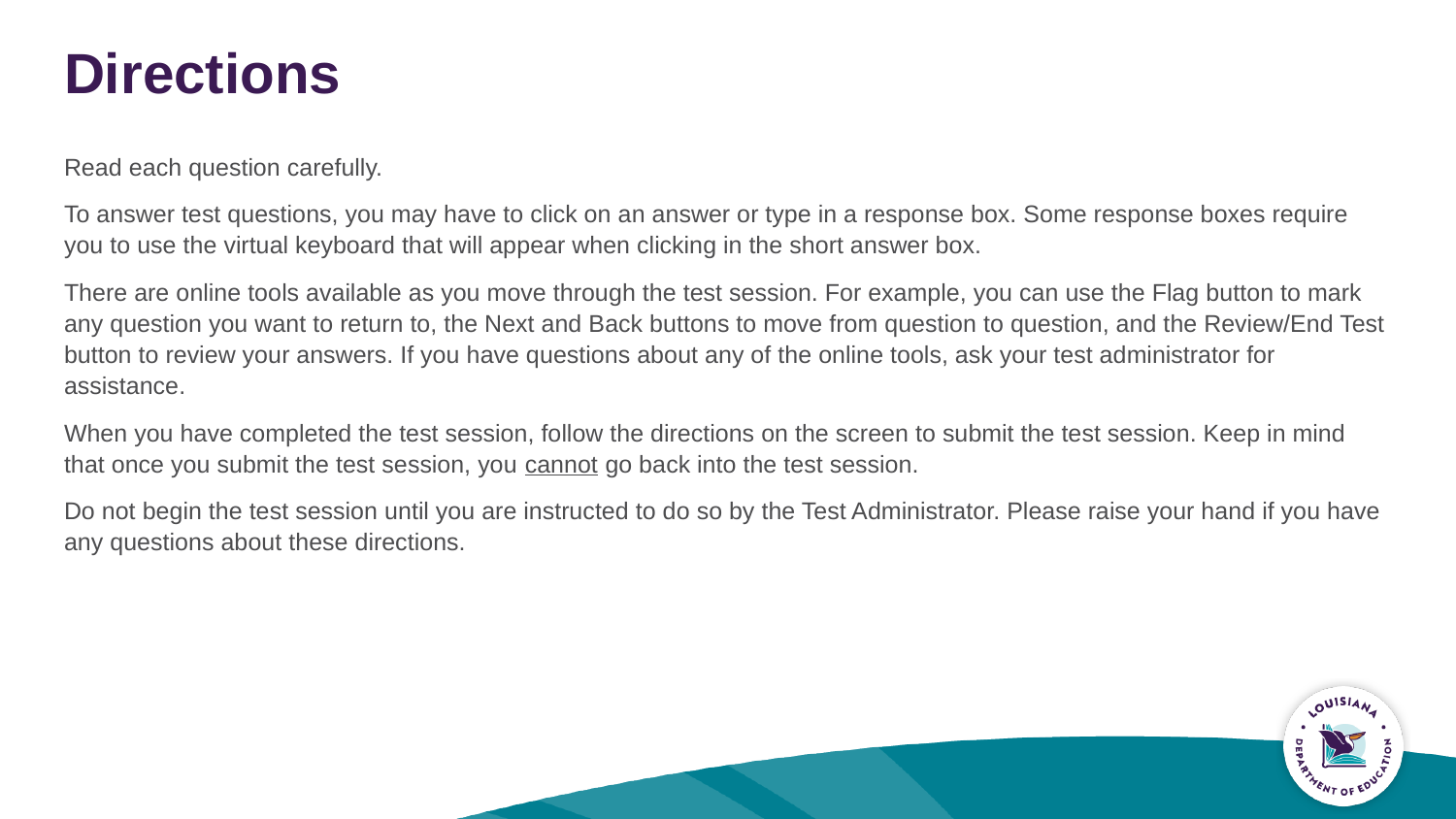

# Directions
Read each question carefully.
To answer test questions, you may have to click on an answer or type in a response box. Some response boxes require you to use the virtual keyboard that will appear when clicking in the short answer box.
There are online tools available as you move through the test session. For example, you can use the Flag button to mark any question you want to return to, the Next and Back buttons to move from question to question, and the Review/End Test button to review your answers. If you have questions about any of the online tools, ask your test administrator for assistance.
When you have completed the test session, follow the directions on the screen to submit the test session. Keep in mind that once you submit the test session, you cannot go back into the test session.
Do not begin the test session until you are instructed to do so by the Test Administrator. Please raise your hand if you have any questions about these directions.